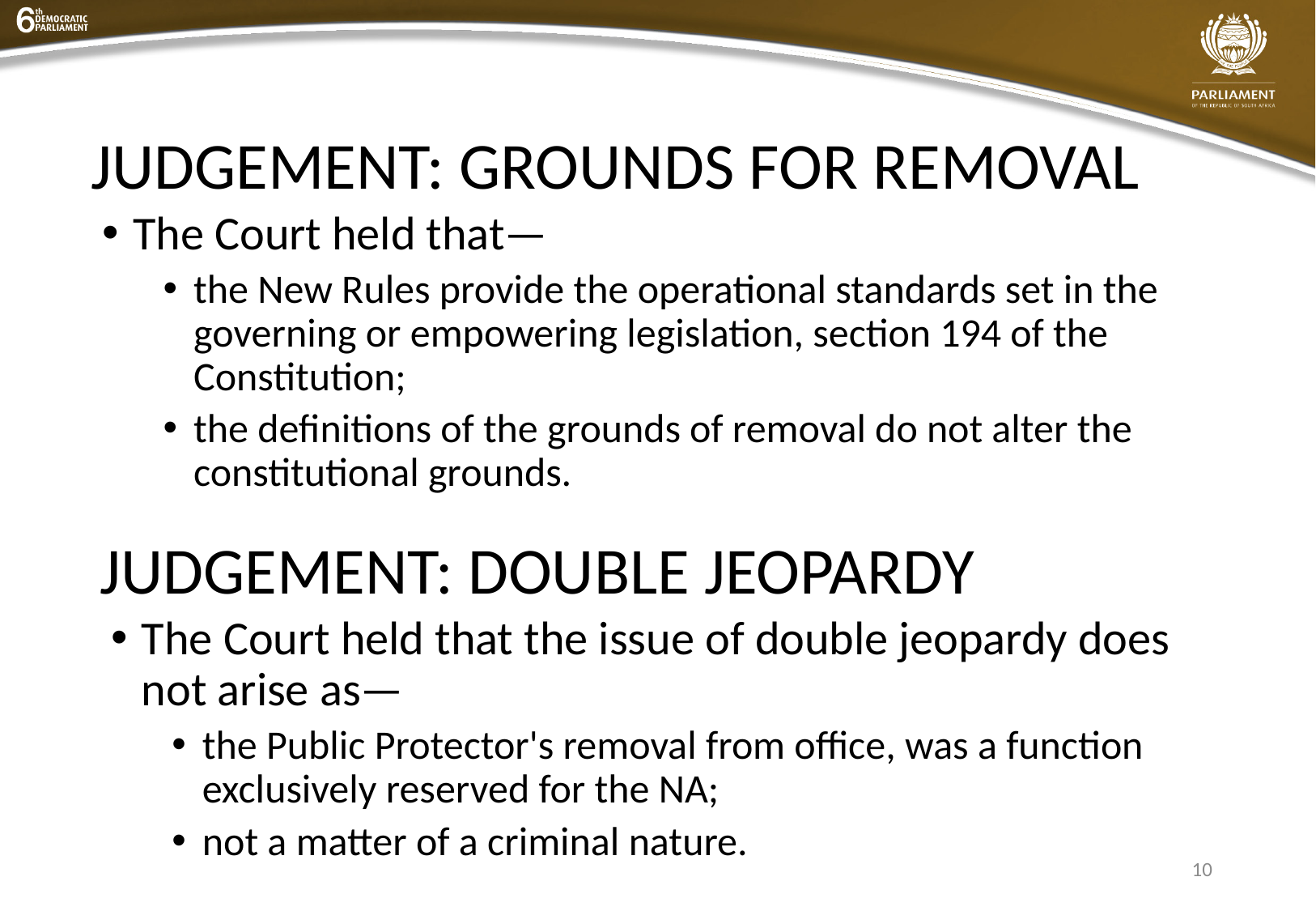

# JUDGEMENT: GROUNDS FOR REMOVAL
The Court held that—
the New Rules provide the operational standards set in the governing or empowering legislation, section 194 of the Constitution;
the definitions of the grounds of removal do not alter the constitutional grounds.
JUDGEMENT: DOUBLE JEOPARDY
The Court held that the issue of double jeopardy does not arise as—
the Public Protector's removal from office, was a function exclusively reserved for the NA;
not a matter of a criminal nature.
10